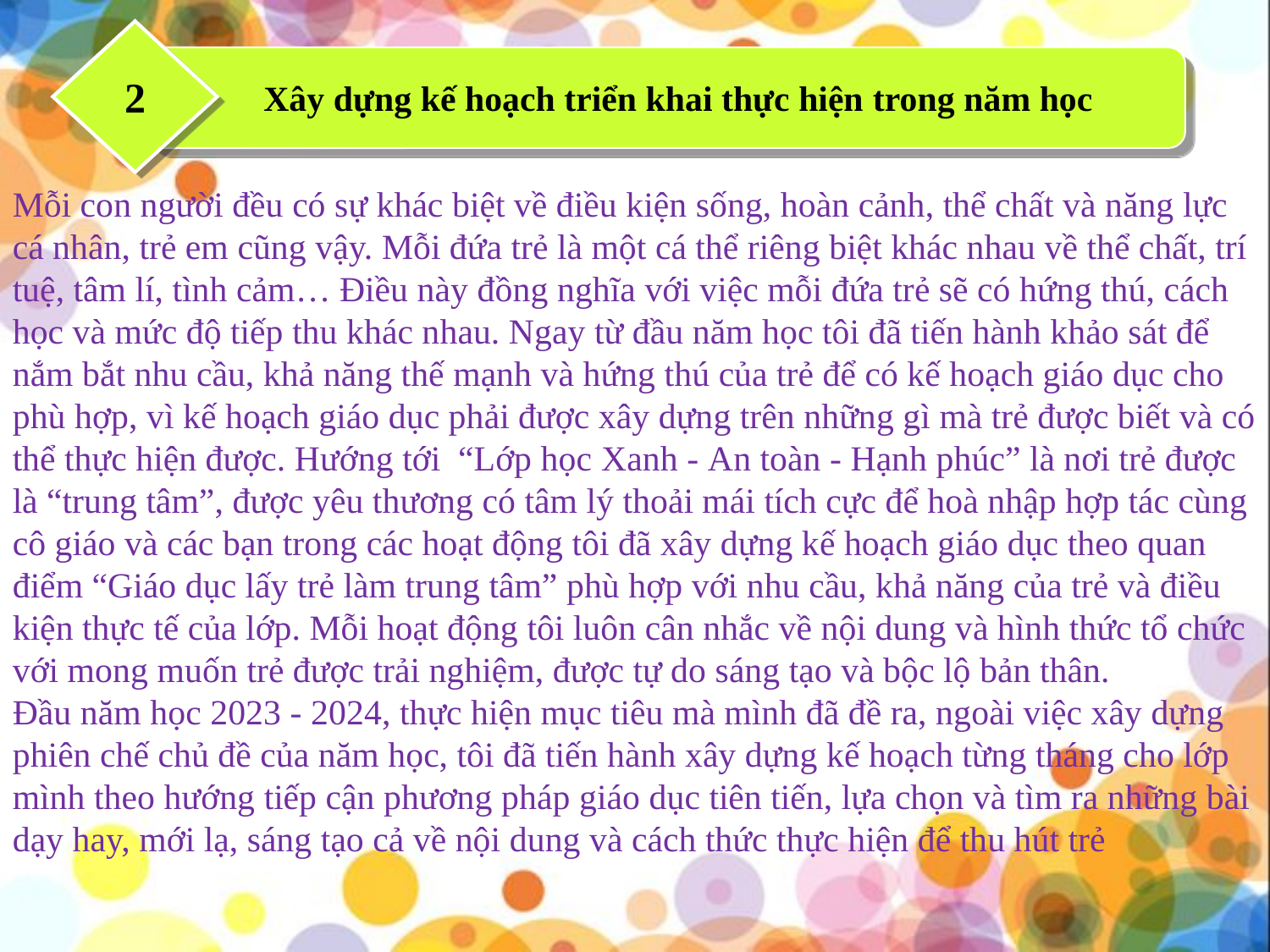

2
Xây dựng kế hoạch triển khai thực hiện trong năm học
Mỗi con người đều có sự khác biệt về điều kiện sống, hoàn cảnh, thể chất và năng lực cá nhân, trẻ em cũng vậy. Mỗi đứa trẻ là một cá thể riêng biệt khác nhau về thể chất, trí tuệ, tâm lí, tình cảm… Điều này đồng nghĩa với việc mỗi đứa trẻ sẽ có hứng thú, cách học và mức độ tiếp thu khác nhau. Ngay từ đầu năm học tôi đã tiến hành khảo sát để nắm bắt nhu cầu, khả năng thế mạnh và hứng thú của trẻ để có kế hoạch giáo dục cho phù hợp, vì kế hoạch giáo dục phải được xây dựng trên những gì mà trẻ được biết và có thể thực hiện được. Hướng tới  “Lớp học Xanh - An toàn - Hạnh phúc” là nơi trẻ được là “trung tâm”, được yêu thương có tâm lý thoải mái tích cực để hoà nhập hợp tác cùng cô giáo và các bạn trong các hoạt động tôi đã xây dựng kế hoạch giáo dục theo quan điểm “Giáo dục lấy trẻ làm trung tâm” phù hợp với nhu cầu, khả năng của trẻ và điều kiện thực tế của lớp. Mỗi hoạt động tôi luôn cân nhắc về nội dung và hình thức tổ chức với mong muốn trẻ được trải nghiệm, được tự do sáng tạo và bộc lộ bản thân.
Đầu năm học 2023 - 2024, thực hiện mục tiêu mà mình đã đề ra, ngoài việc xây dựng phiên chế chủ đề của năm học, tôi đã tiến hành xây dựng kế hoạch từng tháng cho lớp mình theo hướng tiếp cận phương pháp giáo dục tiên tiến, lựa chọn và tìm ra những bài dạy hay, mới lạ, sáng tạo cả về nội dung và cách thức thực hiện để thu hút trẻ